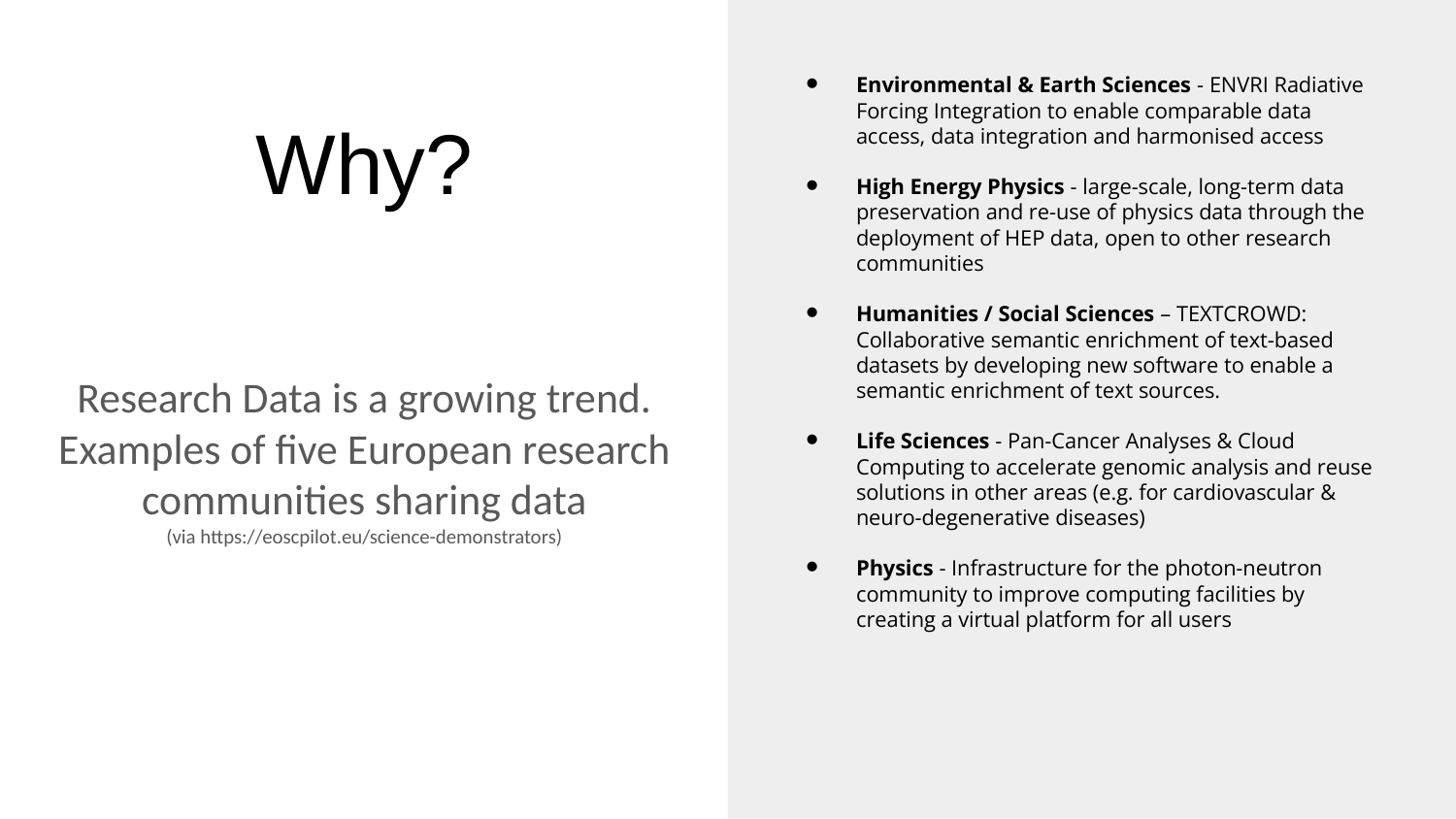

# Why?
Environmental & Earth Sciences - ENVRI Radiative Forcing Integration to enable comparable data access, data integration and harmonised access

High Energy Physics - large-scale, long-term data preservation and re-use of physics data through the deployment of HEP data, open to other research communities

Humanities / Social Sciences – TEXTCROWD: Collaborative semantic enrichment of text-based datasets by developing new software to enable a semantic enrichment of text sources.

Life Sciences - Pan-Cancer Analyses & Cloud Computing to accelerate genomic analysis and reuse solutions in other areas (e.g. for cardiovascular & neuro-degenerative diseases)

Physics - Infrastructure for the photon-neutron community to improve computing facilities by creating a virtual platform for all users

Research Data is a growing trend. Examples of five European research communities sharing data
(via https://eoscpilot.eu/science-demonstrators)